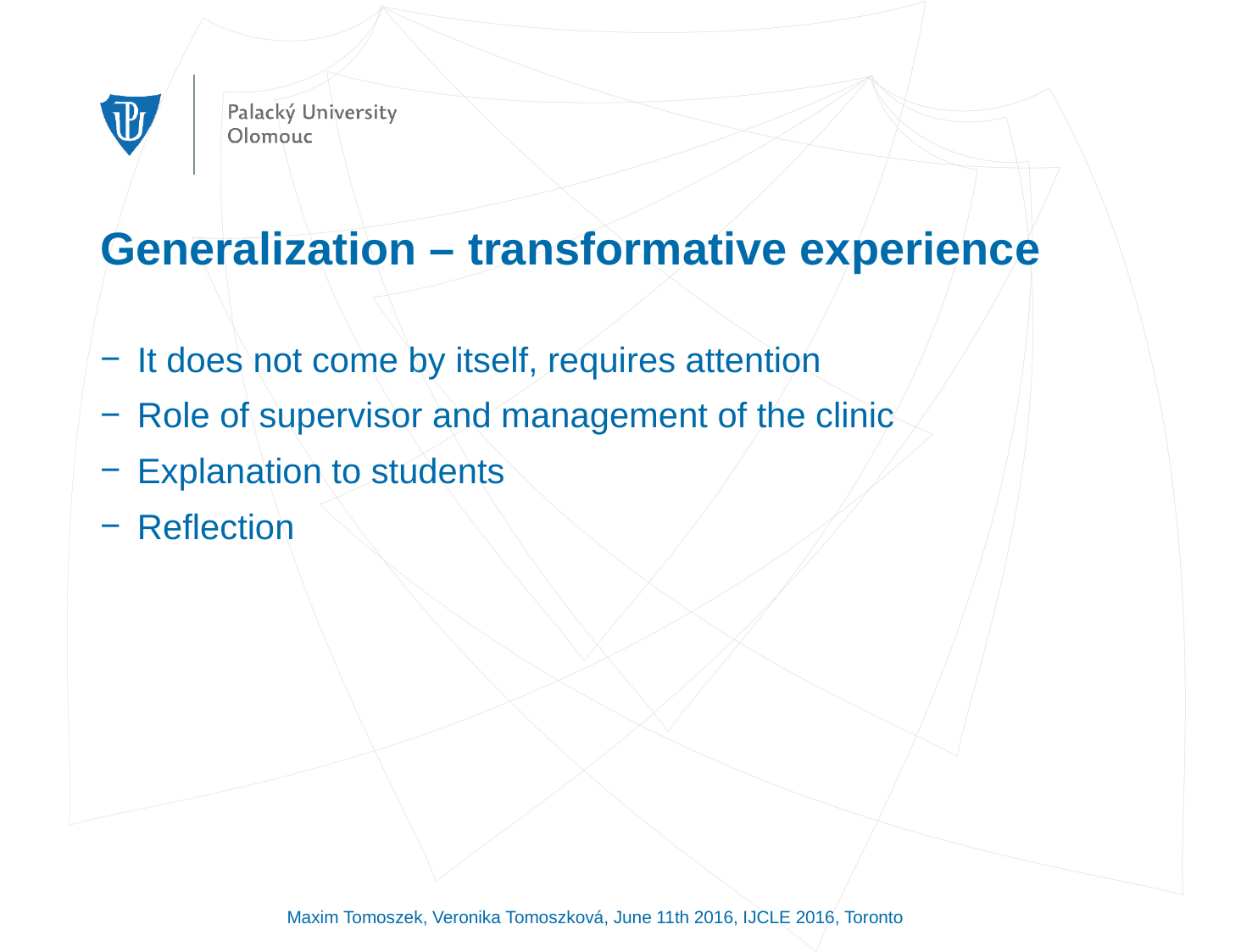

# Generalization – transformative experience
It does not come by itself, requires attention
Role of supervisor and management of the clinic
Explanation to students
Reflection

Maxim Tomoszek, Veronika Tomoszková, June 11th 2016, IJCLE 2016, Toronto